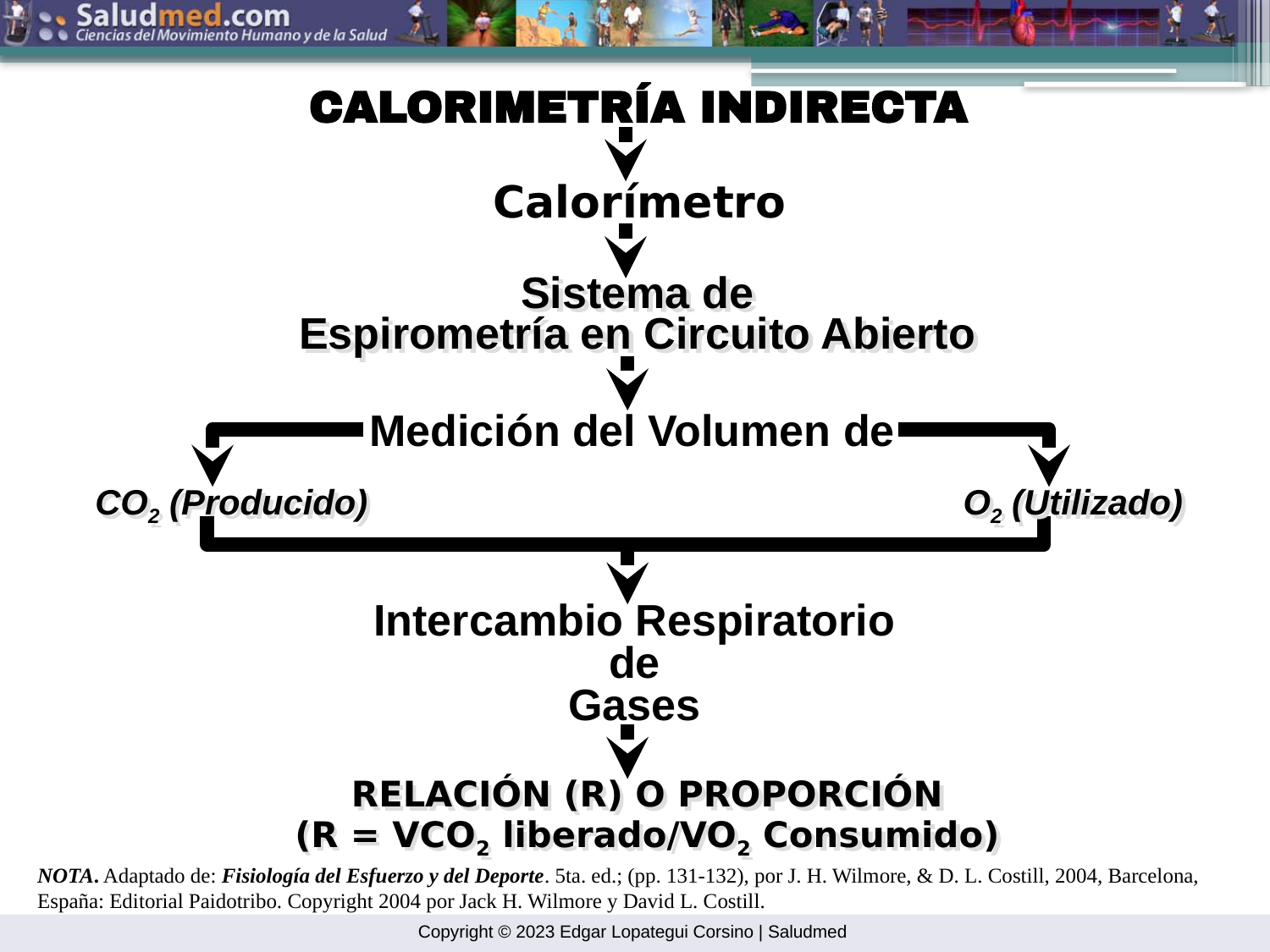

CALORIMETRÍA INDIRECTA

Calorímetro

Sistema de
Espirometría en Circuito Abierto

Medición del Volumen de

CO2 (Producido)
O2 (Utilizado)

Intercambio Respiratorio
de
Gases

RELACIÓN (R) O PROPORCIÓN
(R = VCO2 liberado/VO2 Consumido)
NOTA. Adaptado de: Fisiología del Esfuerzo y del Deporte. 5ta. ed.; (pp. 131-132), por J. H. Wilmore, & D. L. Costill, 2004, Barcelona, España: Editorial Paidotribo. Copyright 2004 por Jack H. Wilmore y David L. Costill.